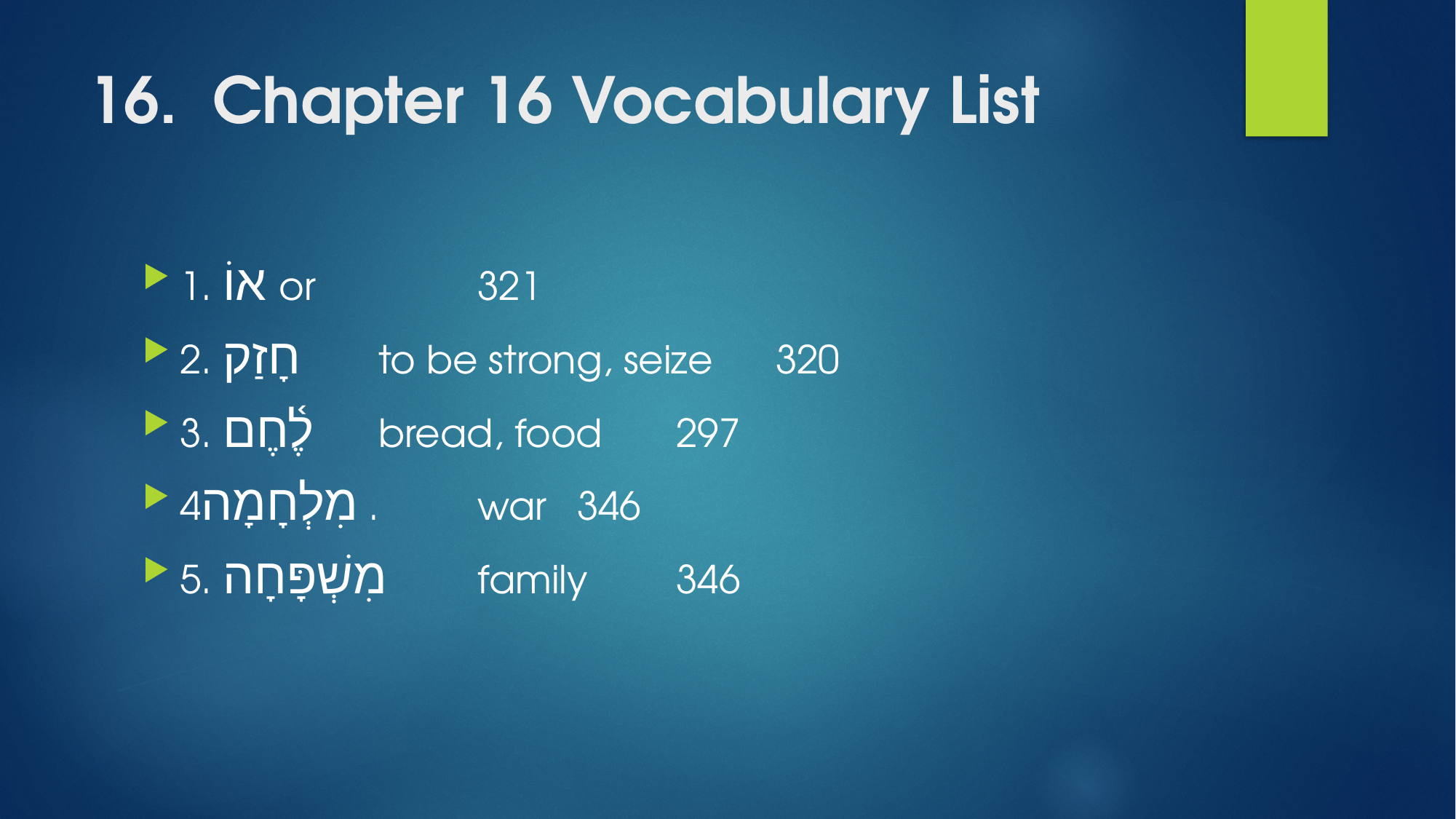

# 16.  Chapter 16 Vocabulary List
1. אוֹ 				or 			 				321
2. חָזַק 			to be strong, seize	320
3. לֶ֫חֶם 			bread, food			297
4מִלְחָמָה .			war 						346
5. מִשְׁפָּחָה 			family				346